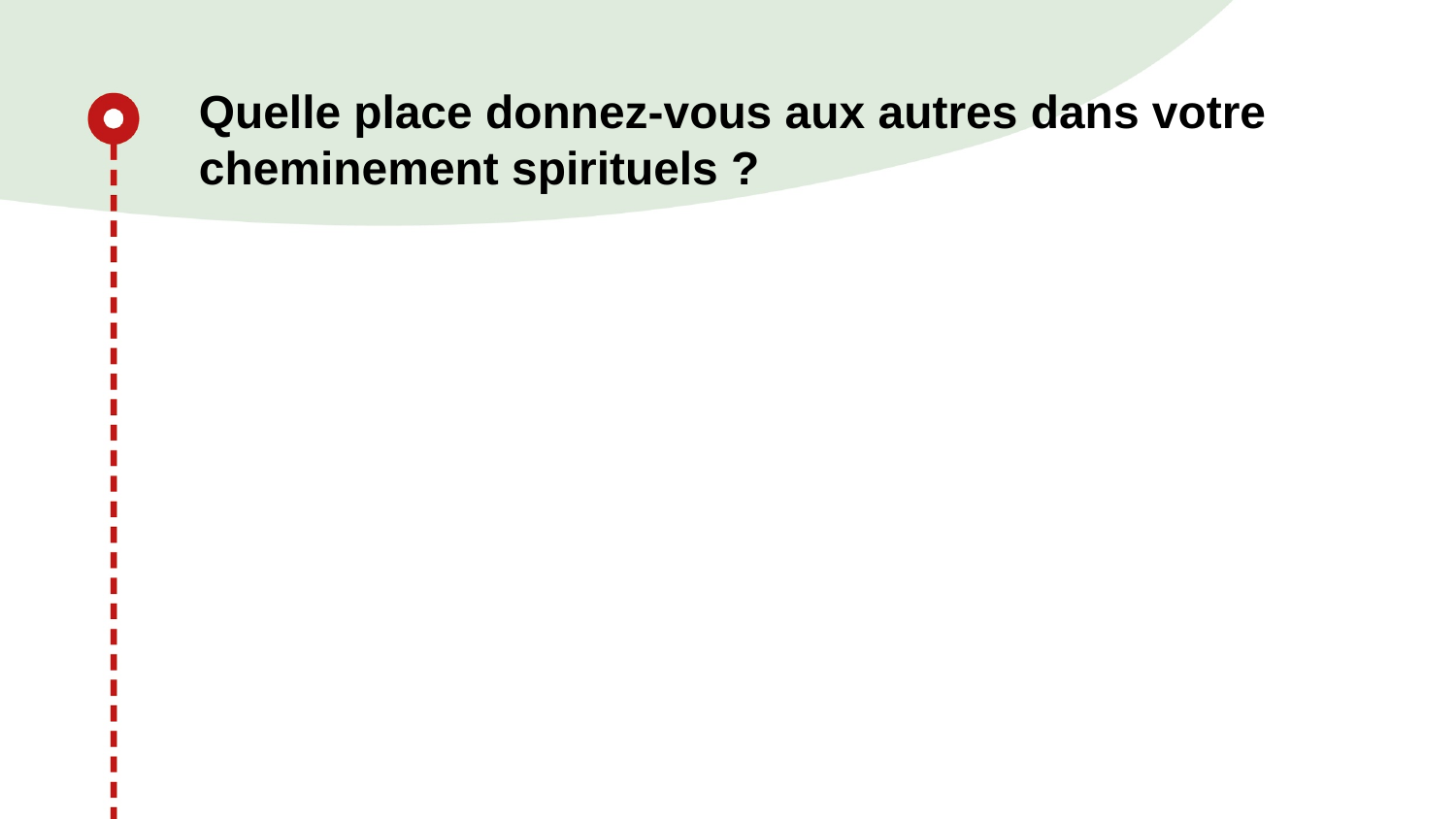

# Quelle place donnez-vous aux autres dans votre cheminement spirituels ?